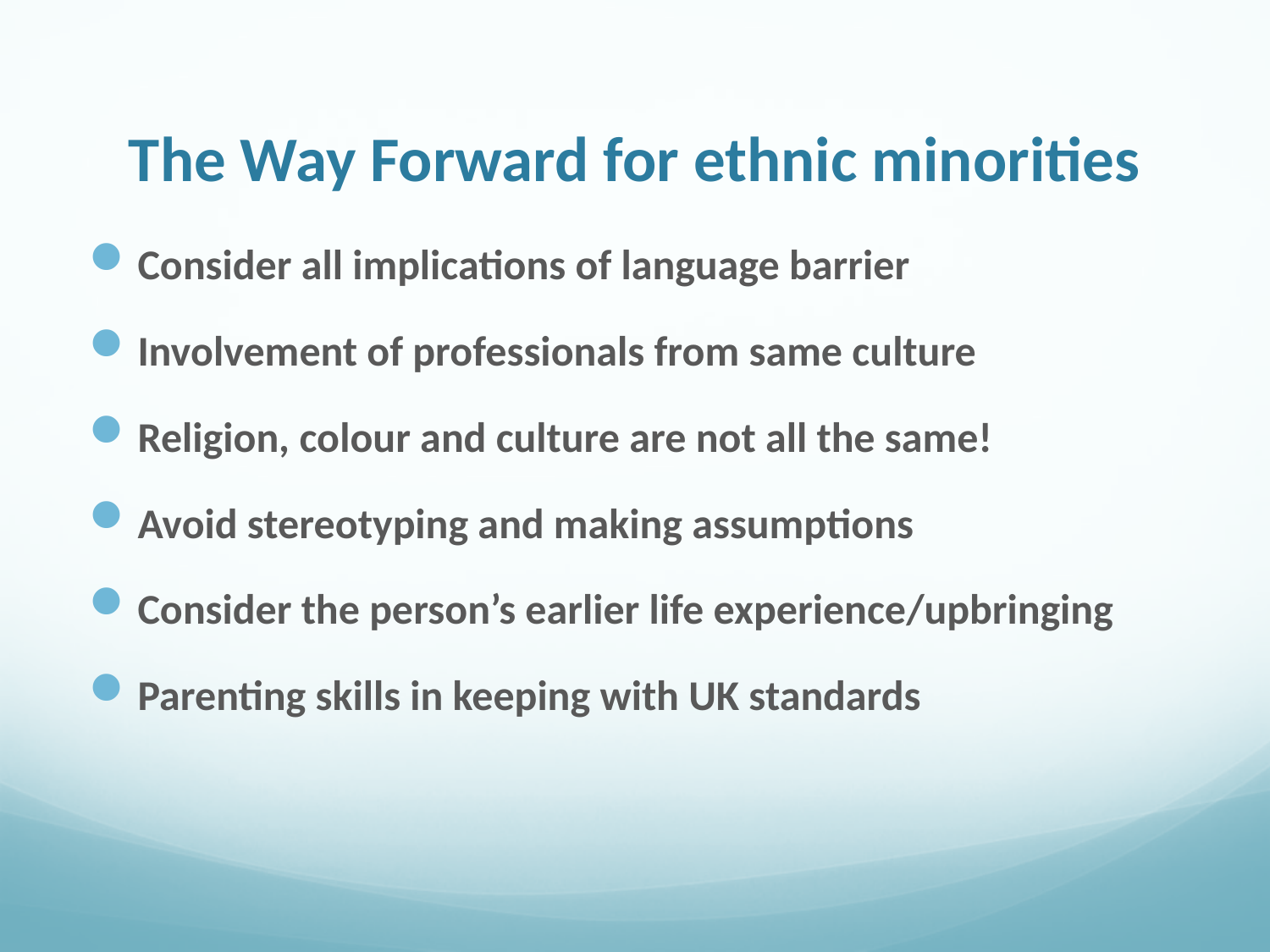

# The Way Forward for ethnic minorities

Consider all implications of language barrier
Involvement of professionals from same culture
Religion, colour and culture are not all the same!
Avoid stereotyping and making assumptions
Consider the person’s earlier life experience/upbringing
Parenting skills in keeping with UK standards